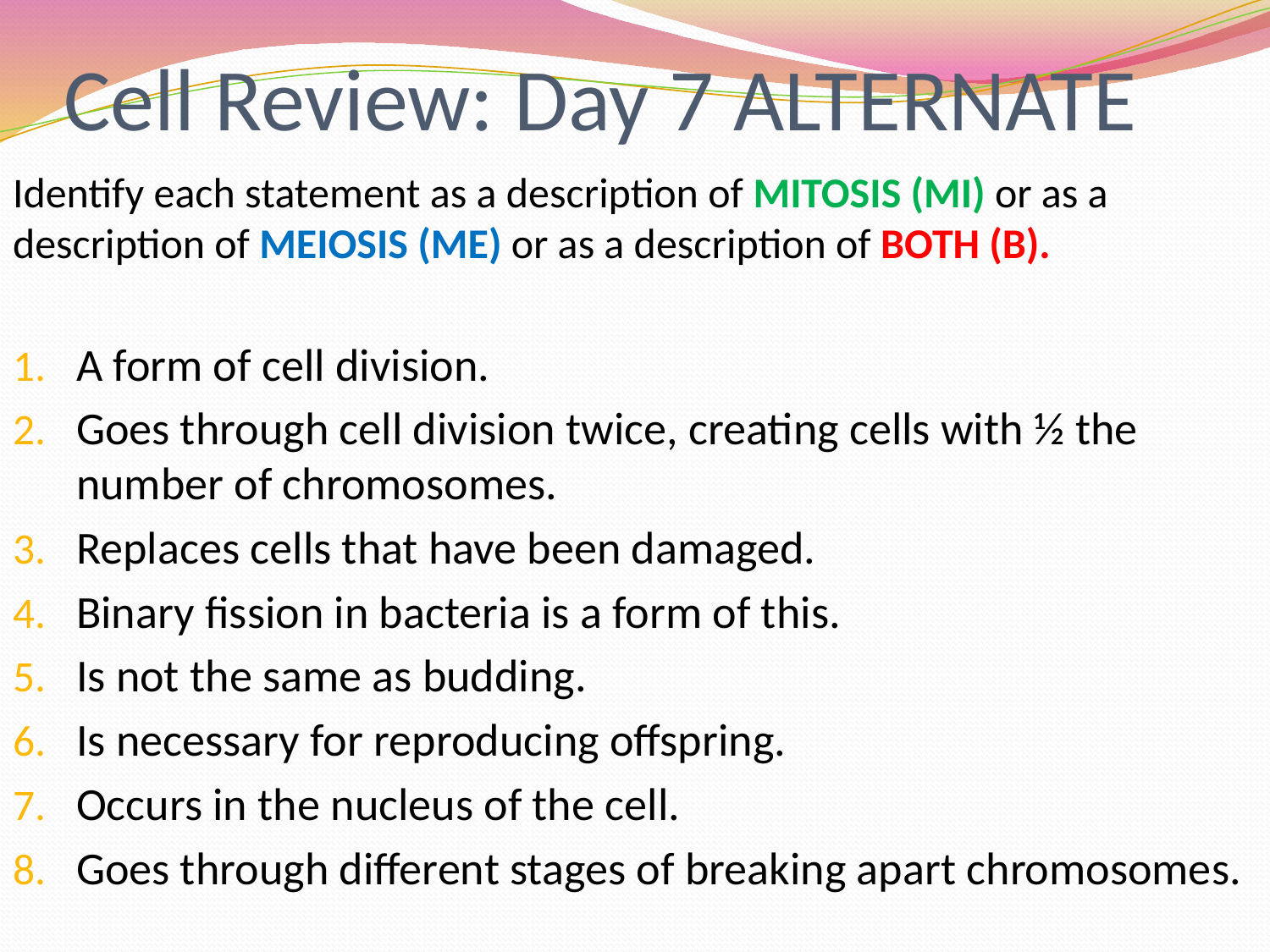

# Cell Review: Day 7 ALTERNATE
Identify each statement as a description of MITOSIS (MI) or as a description of MEIOSIS (ME) or as a description of BOTH (B).

A form of cell division.
Goes through cell division twice, creating cells with ½ the number of chromosomes.
Replaces cells that have been damaged.
Binary fission in bacteria is a form of this.
Is not the same as budding.
Is necessary for reproducing offspring.
Occurs in the nucleus of the cell.
Goes through different stages of breaking apart chromosomes.